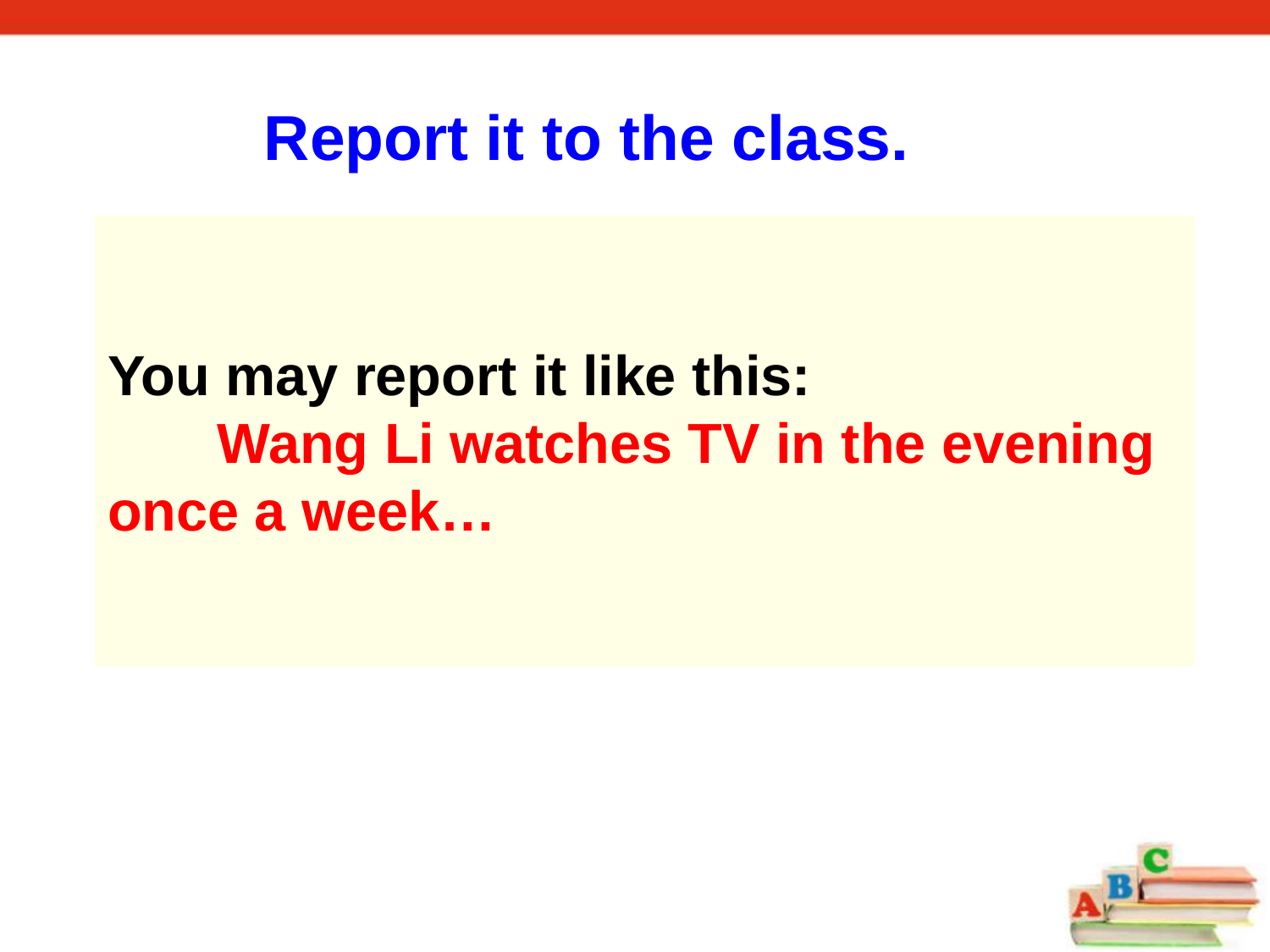

Report it to the class.
You may report it like this:
       Wang Li watches TV in the evening once a week…